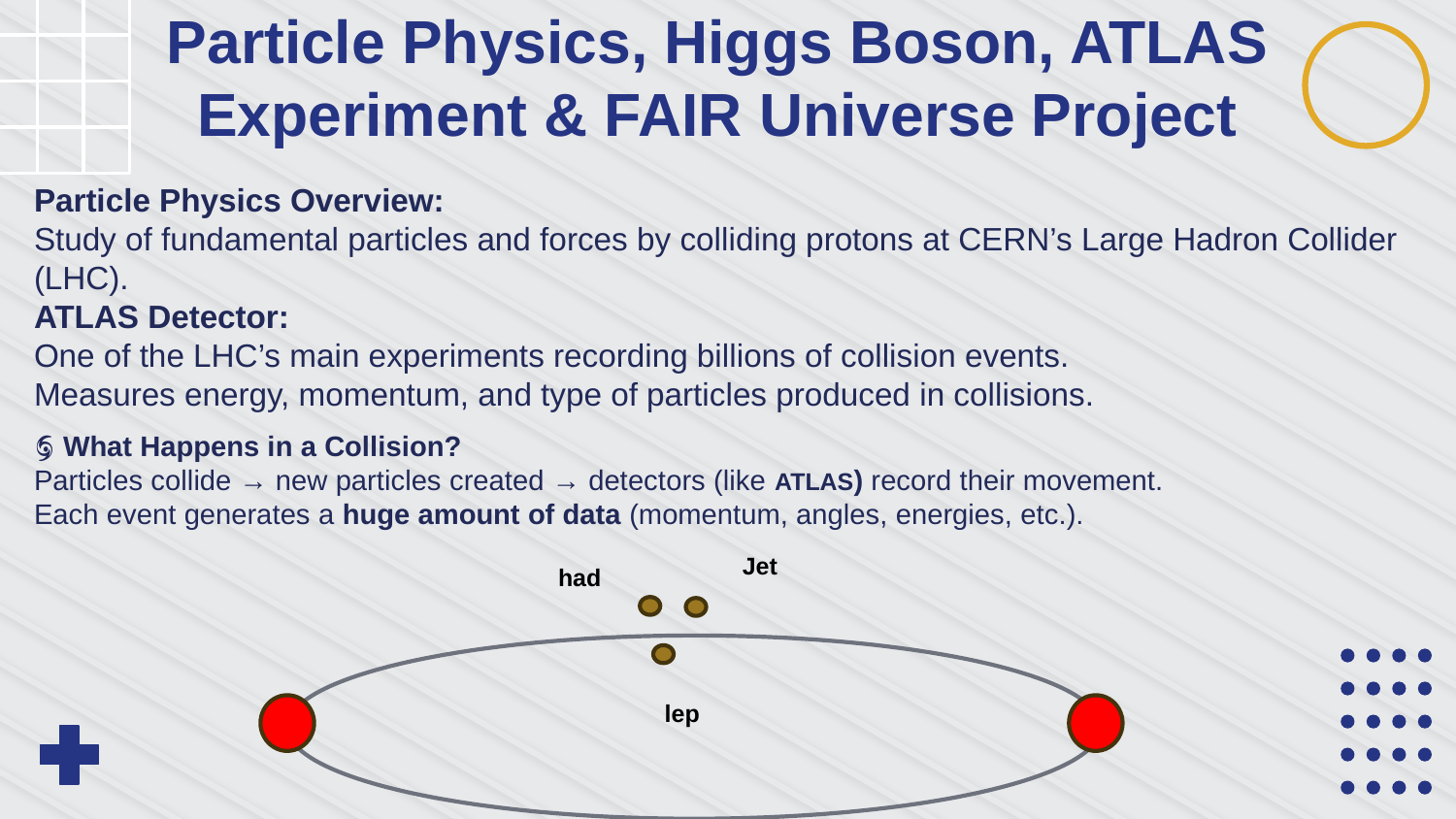

# Particle Physics, Higgs Boson, ATLAS Experiment & FAIR Universe Project
Particle Physics Overview:
Study of fundamental particles and forces by colliding protons at CERN’s Large Hadron Collider (LHC).
ATLAS Detector:
One of the LHC’s main experiments recording billions of collision events.
Measures energy, momentum, and type of particles produced in collisions.
🌀 What Happens in a Collision?
Particles collide → new particles created → detectors (like ATLAS) record their movement.
Each event generates a huge amount of data (momentum, angles, energies, etc.).
Jet
had

lep